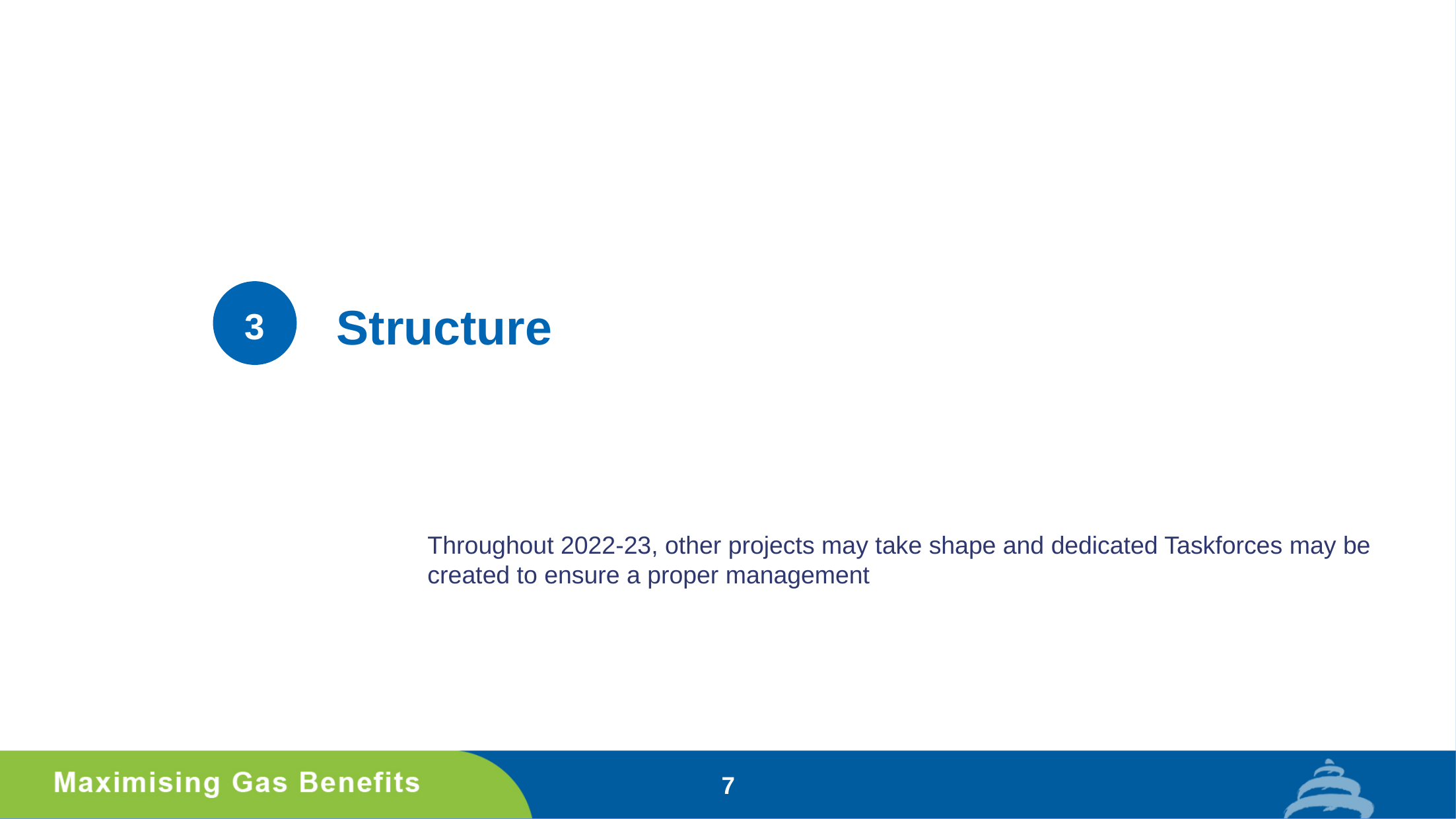

# Structure
3
Throughout 2022-23, other projects may take shape and dedicated Taskforces may be created to ensure a proper management
7